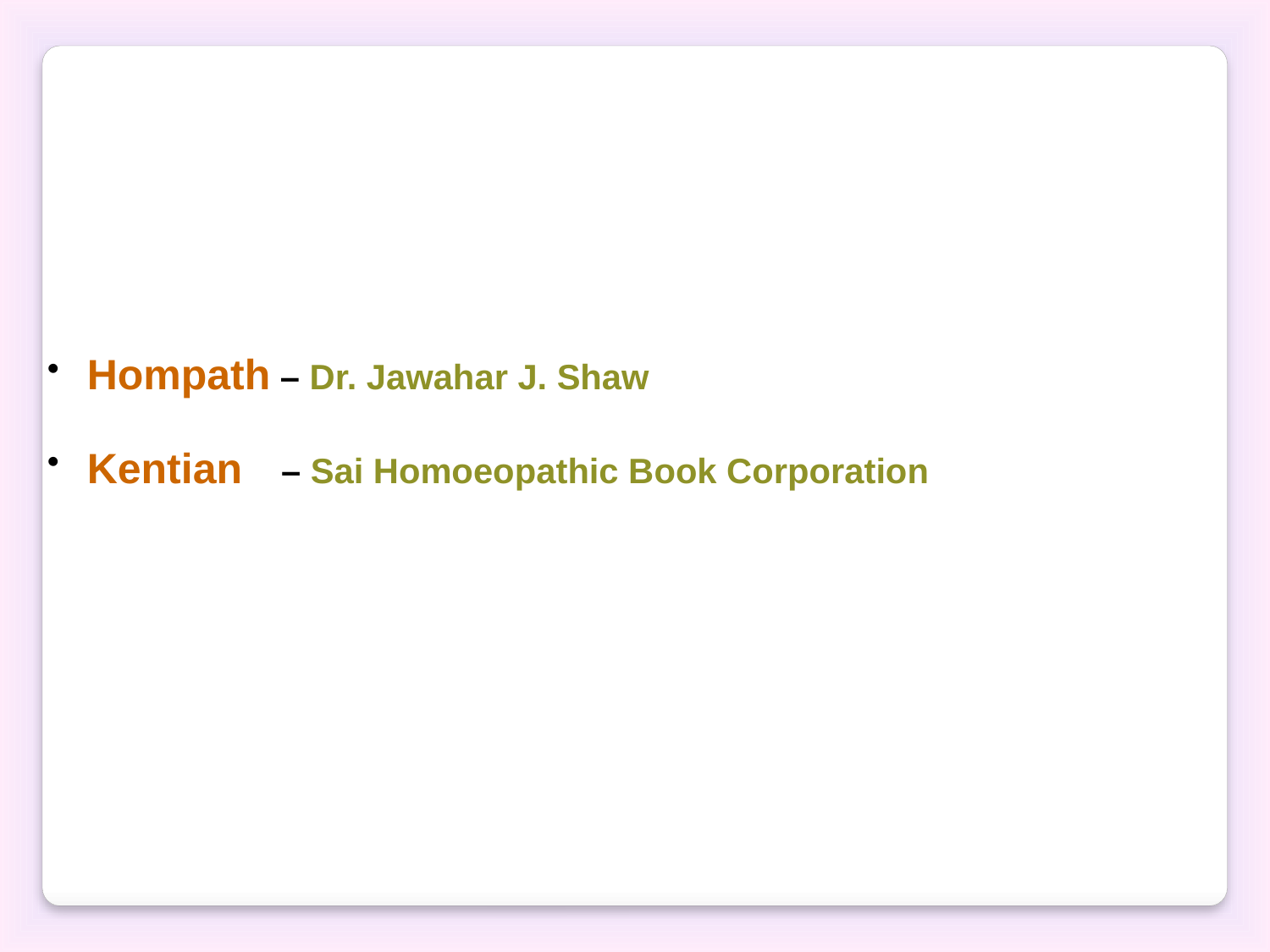

Hompath – Dr. Jawahar J. Shaw

 Kentian    – Sai Homoeopathic Book Corporation